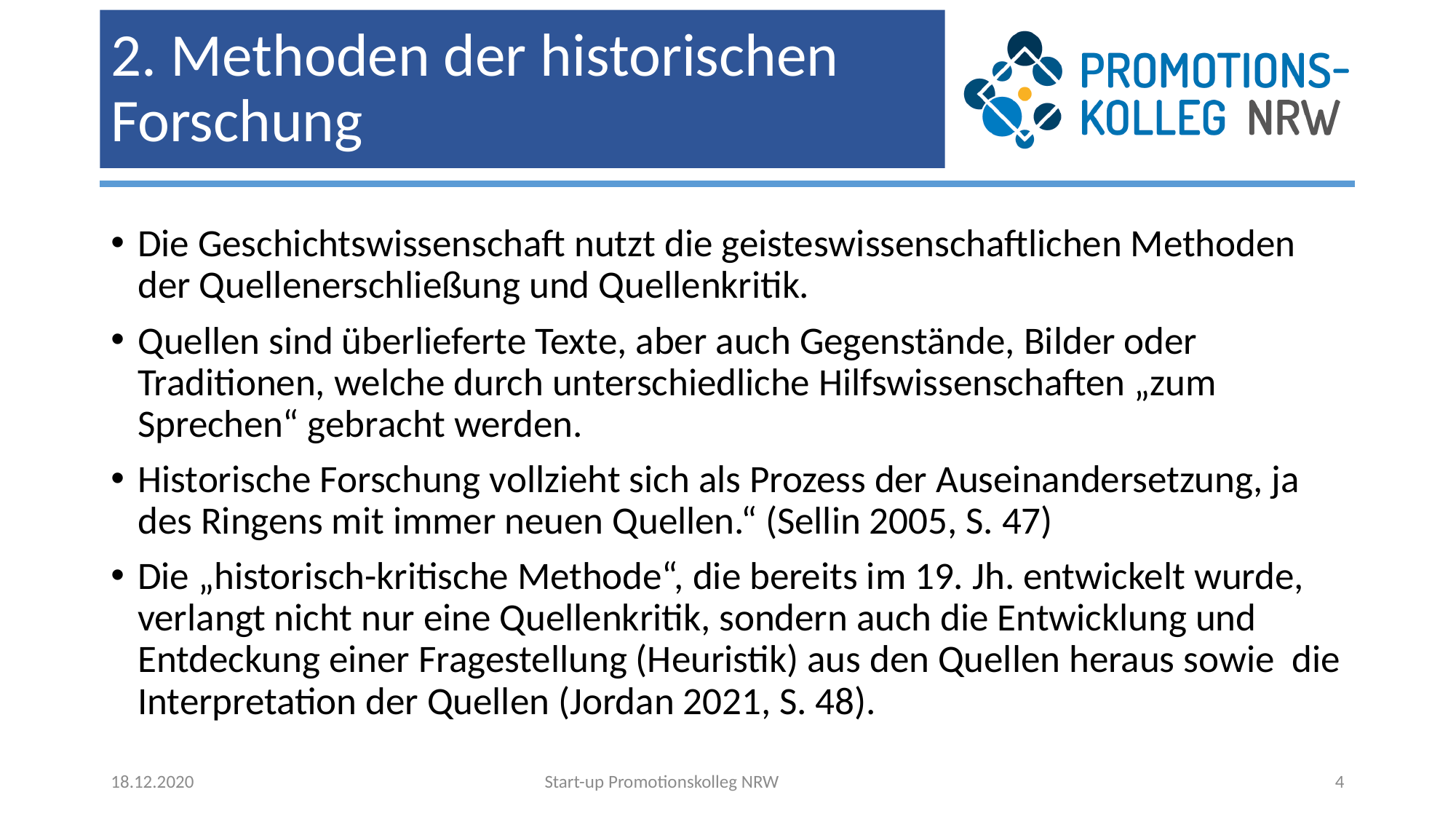

# 2. Methoden der historischen Forschung
Die Geschichtswissenschaft nutzt die geisteswissenschaftlichen Methoden der Quellenerschließung und Quellenkritik.
Quellen sind überlieferte Texte, aber auch Gegenstände, Bilder oder Traditionen, welche durch unterschiedliche Hilfswissenschaften „zum Sprechen“ gebracht werden.
Historische Forschung vollzieht sich als Prozess der Auseinandersetzung, ja des Ringens mit immer neuen Quellen.“ (Sellin 2005, S. 47)
Die „historisch-kritische Methode“, die bereits im 19. Jh. entwickelt wurde, verlangt nicht nur eine Quellenkritik, sondern auch die Entwicklung und Entdeckung einer Fragestellung (Heuristik) aus den Quellen heraus sowie  die Interpretation der Quellen (Jordan 2021, S. 48).

18.12.2020
Start-up Promotionskolleg NRW
4